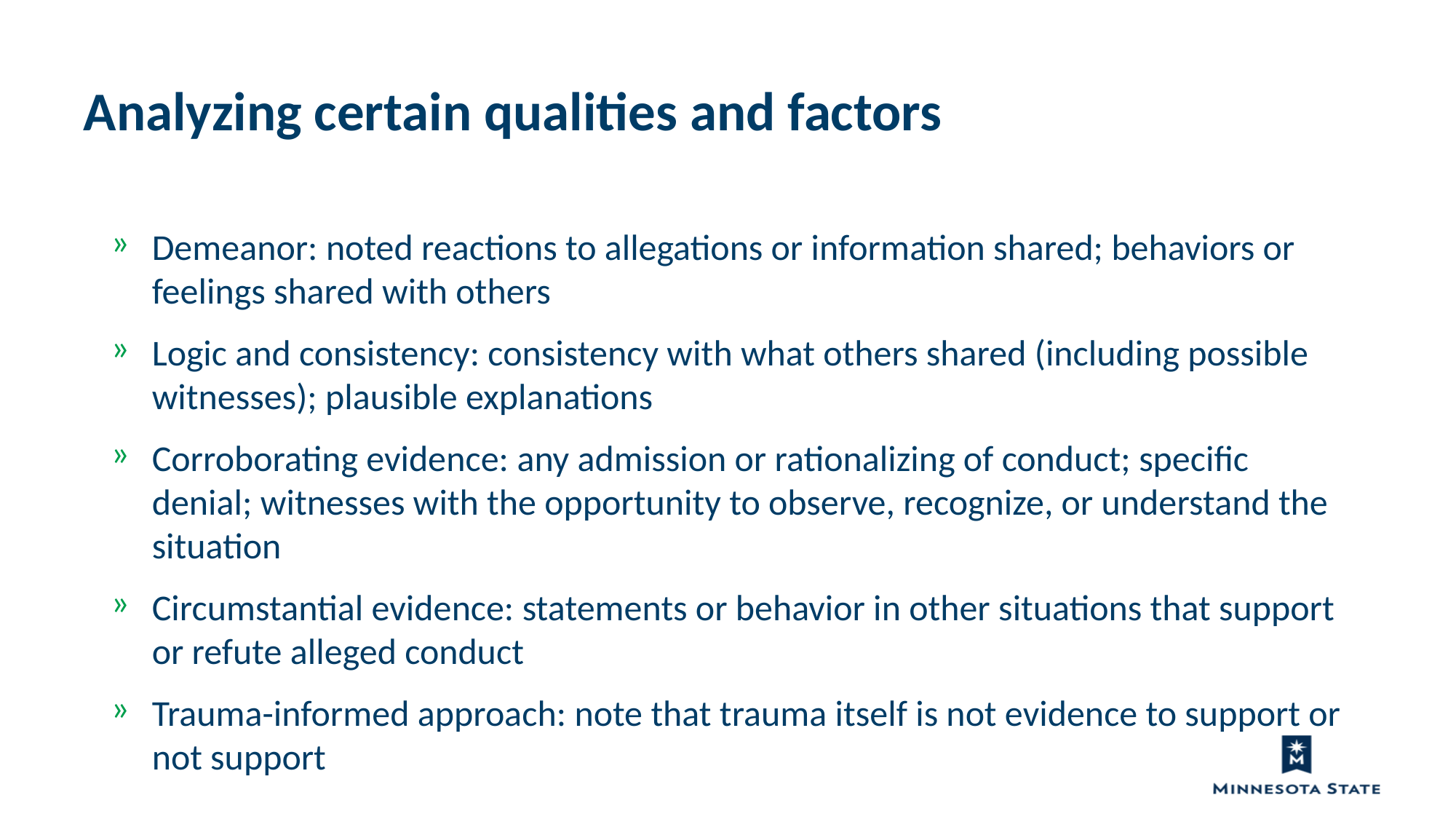

Analyzing certain qualities and factors
Demeanor: noted reactions to allegations or information shared; behaviors or feelings shared with others
Logic and consistency: consistency with what others shared (including possible witnesses); plausible explanations
Corroborating evidence: any admission or rationalizing of conduct; specific denial; witnesses with the opportunity to observe, recognize, or understand the situation
Circumstantial evidence: statements or behavior in other situations that support or refute alleged conduct
Trauma-informed approach: note that trauma itself is not evidence to support or not support